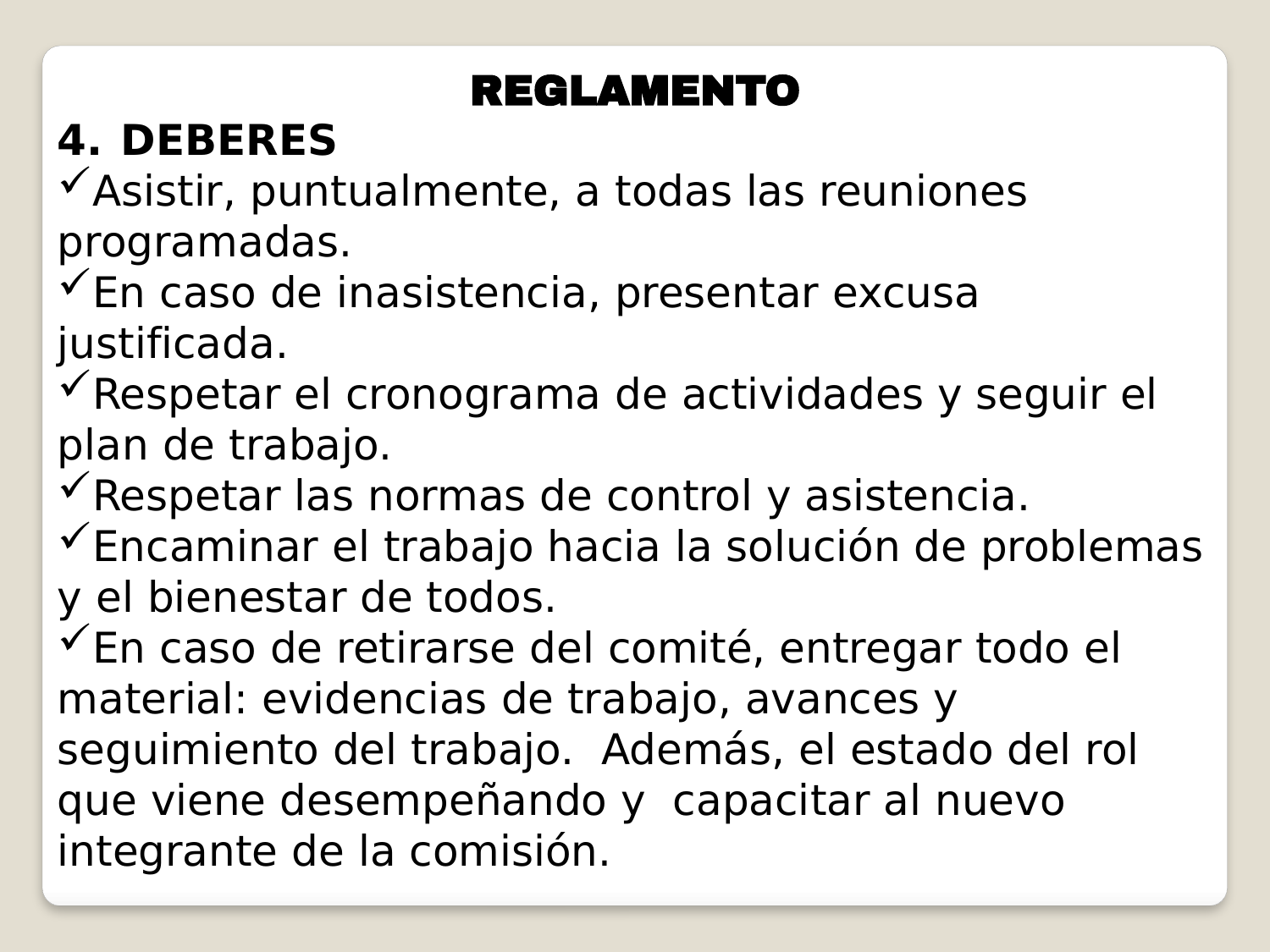

REGLAMENTO
DEBERES
Asistir, puntualmente, a todas las reuniones programadas.
En caso de inasistencia, presentar excusa justificada.
Respetar el cronograma de actividades y seguir el plan de trabajo.
Respetar las normas de control y asistencia.
Encaminar el trabajo hacia la solución de problemas y el bienestar de todos.
En caso de retirarse del comité, entregar todo el material: evidencias de trabajo, avances y seguimiento del trabajo.  Además, el estado del rol que viene desempeñando y  capacitar al nuevo integrante de la comisión.